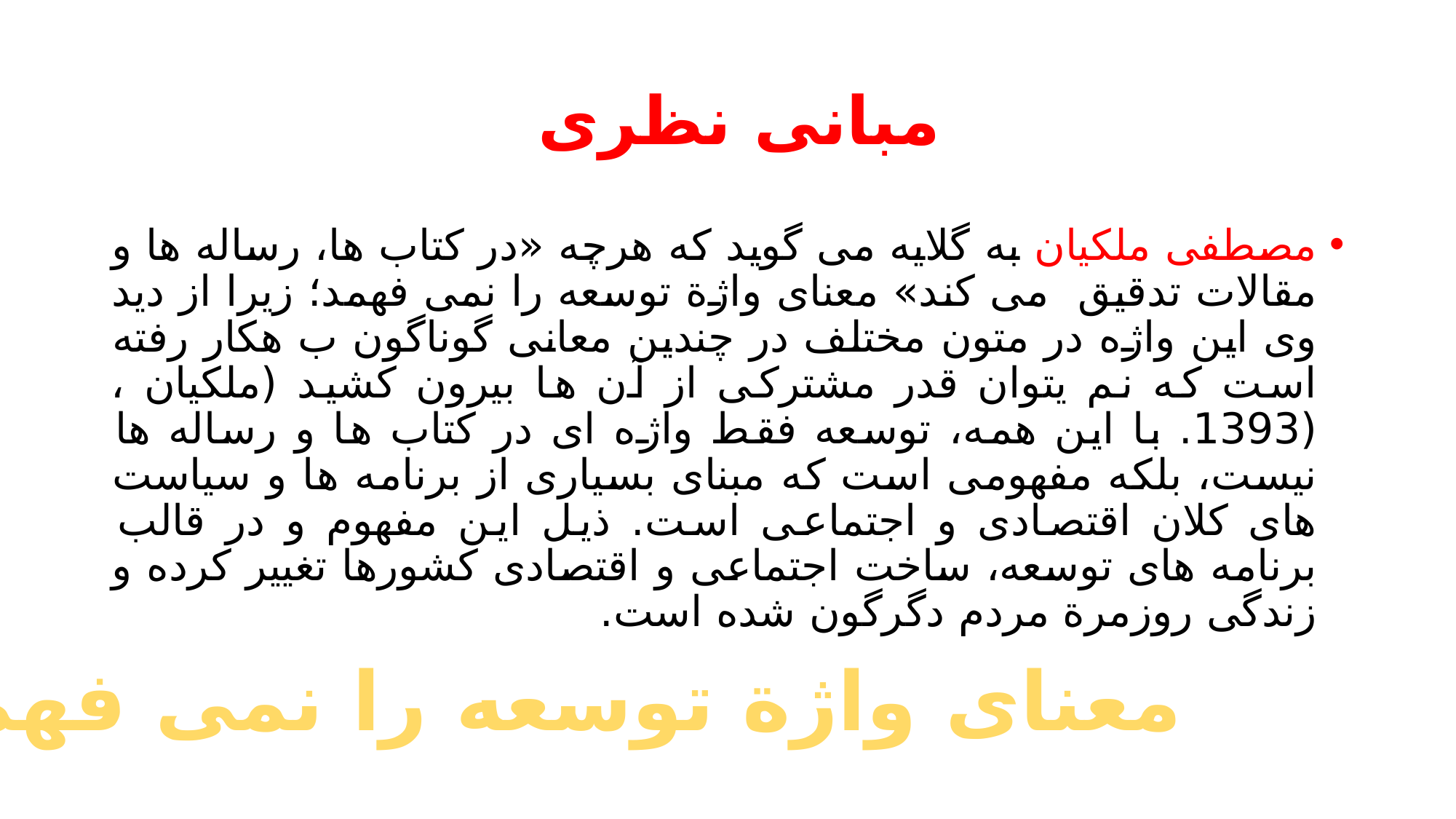

# مبانی نظری
مصطفی ملکیان به گلایه می گوید که هرچه «در کتاب ها، رساله ها و مقالات تدقیق  می کند» معنای واژة توسعه را نمی فهمد؛ زیرا از دید وی این واژه در متون مختلف در چندین معانی گوناگون ب هکار رفته است که نم یتوان قدر مشترکی از آن ها بیرون کشید (ملکیان ،(1393. با این همه، توسعه فقط واژه ای در کتاب ها و رساله ها نیست، بلکه مفهومی است که مبنای بسیاری از برنامه ها و سیاست های کلان اقتصادی و اجتماعی است. ذیل این مفهوم و در قالب برنامه های توسعه، ساخت اجتماعی و اقتصادی کشورها تغییر کرده و زندگی روزمرة مردم دگرگون شده است.
معنای واژة توسعه را نمی فهمد